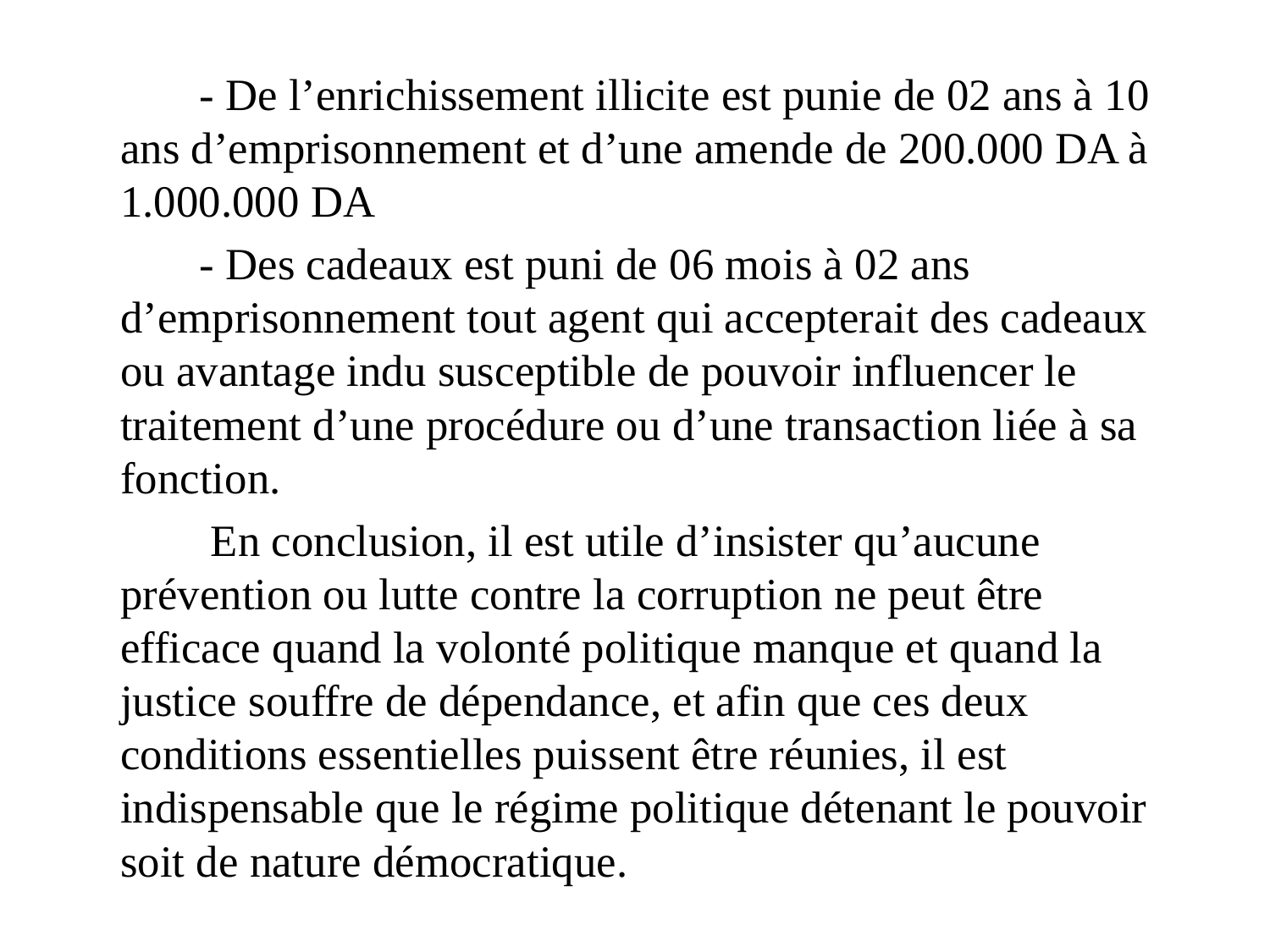

- De l’enrichissement illicite est punie de 02 ans à 10 ans d’emprisonnement et d’une amende de 200.000 DA à 1.000.000 DA
           - Des cadeaux est puni de 06 mois à 02 ans d’emprisonnement tout agent qui accepterait des cadeaux ou avantage indu susceptible de pouvoir influencer le traitement d’une procédure ou d’une transaction liée à sa fonction.
            En conclusion, il est utile d’insister qu’aucune prévention ou lutte contre la corruption ne peut être efficace quand la volonté politique manque et quand la justice souffre de dépendance, et afin que ces deux conditions essentielles puissent être réunies, il est indispensable que le régime politique détenant le pouvoir soit de nature démocratique.